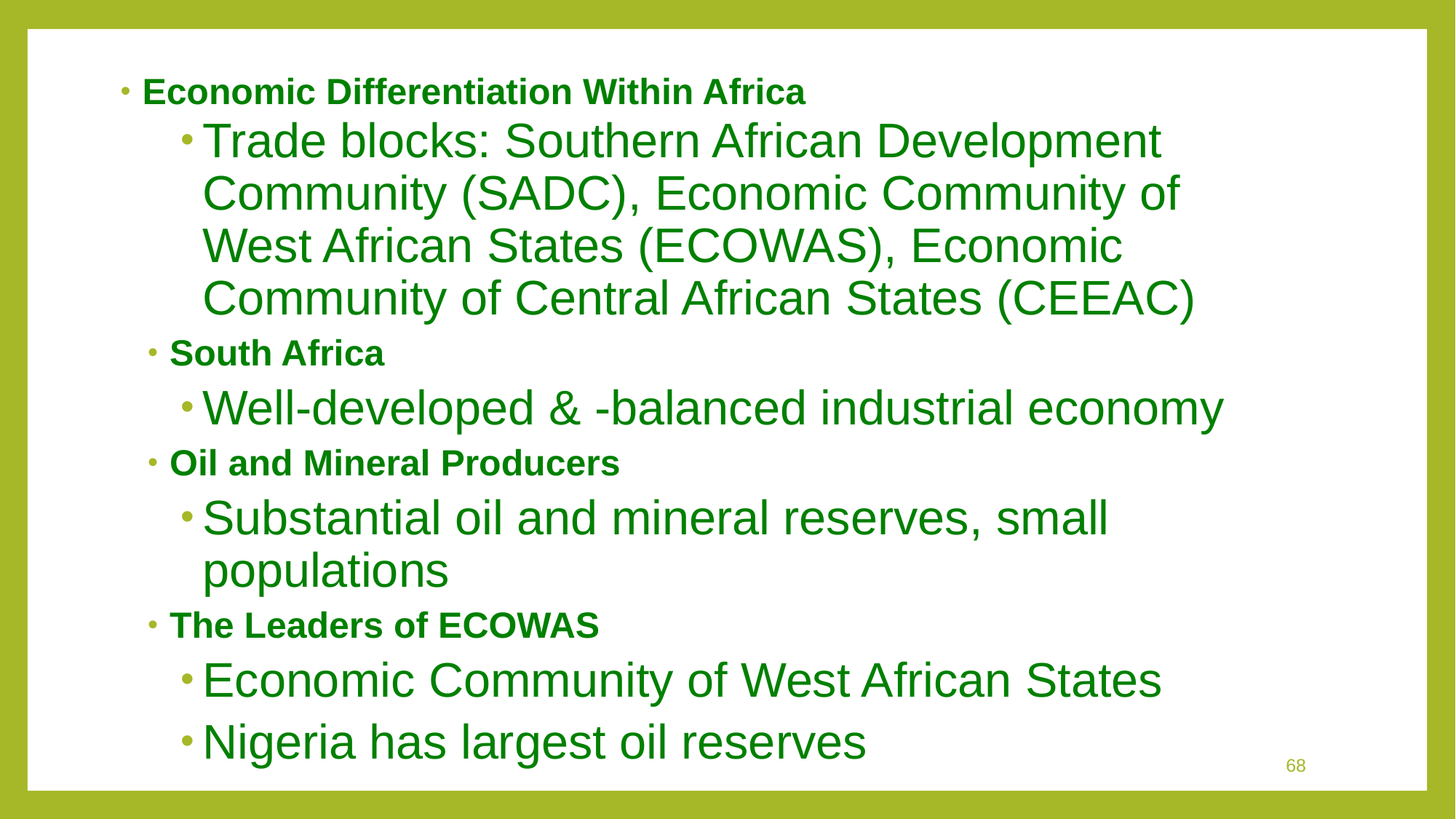

Economic Differentiation Within Africa
Trade blocks: Southern African Development Community (SADC), Economic Community of West African States (ECOWAS), Economic Community of Central African States (CEEAC)
South Africa
Well-developed & -balanced industrial economy
Oil and Mineral Producers
Substantial oil and mineral reserves, small populations
The Leaders of ECOWAS
Economic Community of West African States
Nigeria has largest oil reserves
68